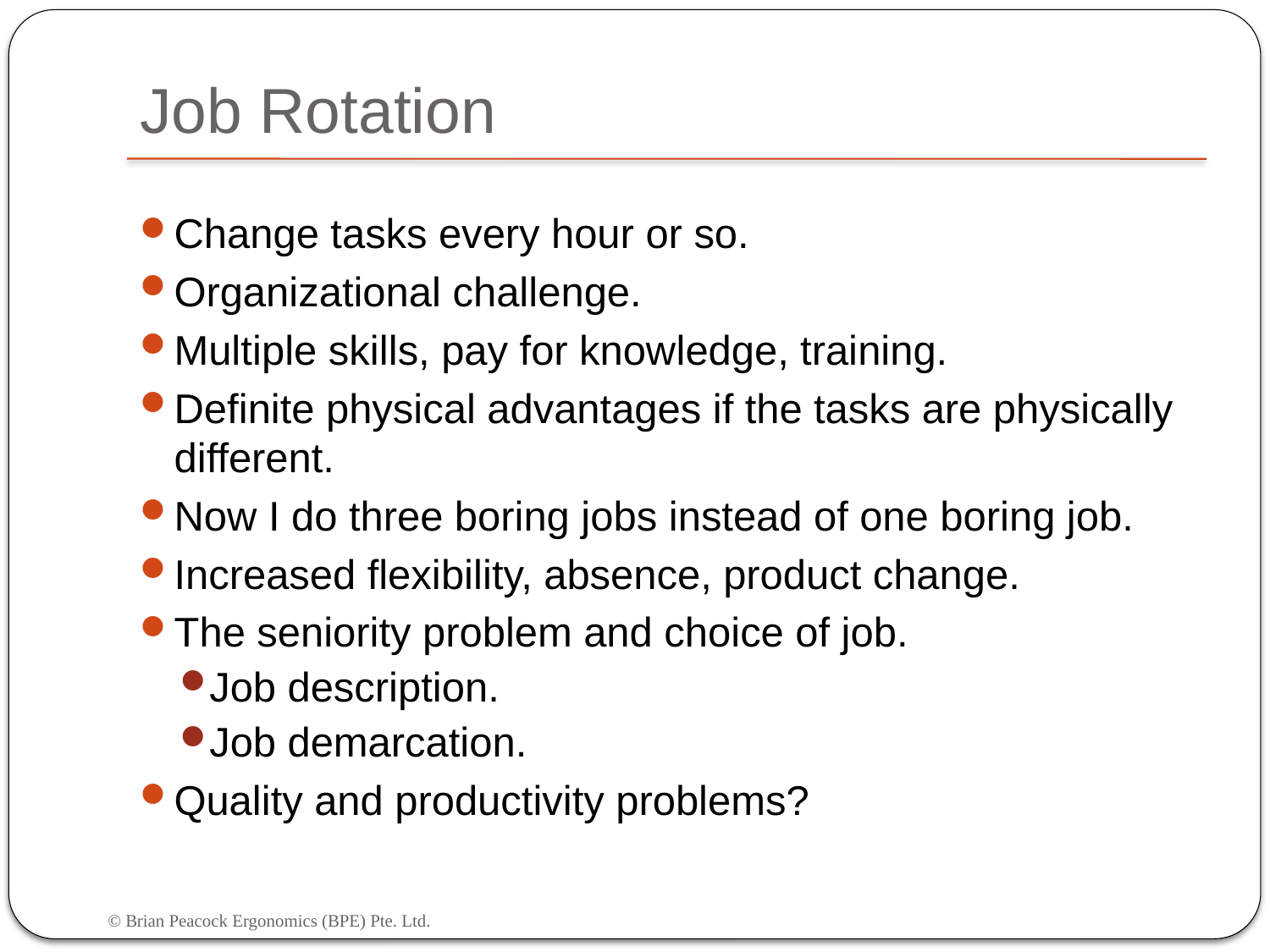

# Job Rotation
Change tasks every hour or so.
Organizational challenge.
Multiple skills, pay for knowledge, training.
Definite physical advantages if the tasks are physically different.
Now I do three boring jobs instead of one boring job.
Increased flexibility, absence, product change.
The seniority problem and choice of job.
Job description.
Job demarcation.
Quality and productivity problems?

© Brian Peacock Ergonomics (BPE) Pte. Ltd.